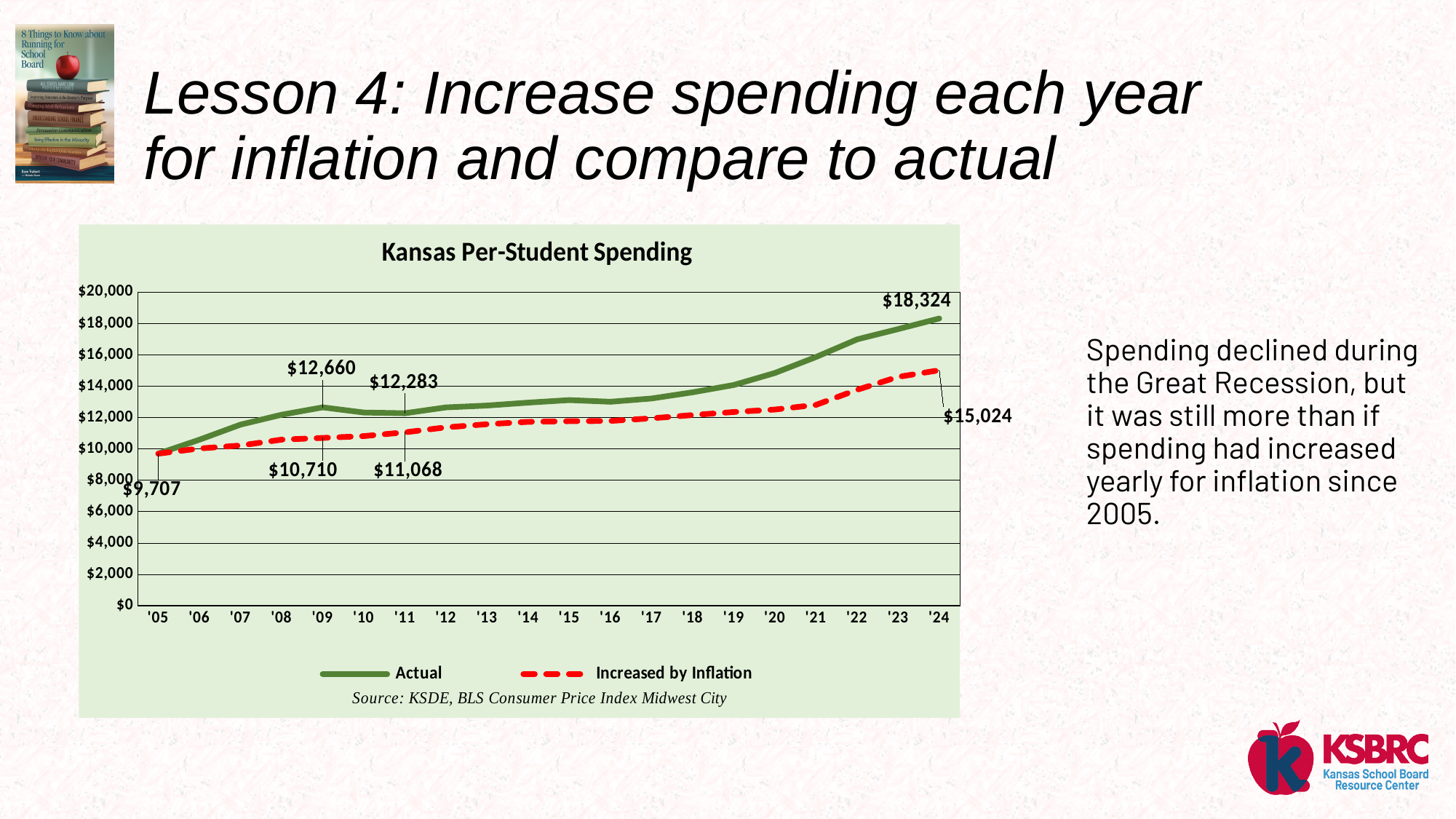

# Lesson 4: Increase spending each year for inflation and compare to actual

### Chart: Kansas Per-Student Spending

| Category |  Actual  |  Increased by Inflation  |
|---|---|---|
| '05 | 9707.0 | 9707.0 |
| '06 | 10596.0 | 10036.0 |
| '07 | 11558.0 | 10229.0 |
| '08 | 12188.0 | 10601.0 |
| '09 | 12660.0 | 10710.0 |
| '10 | 12330.0 | 10826.0 |
| '11 | 12283.0 | 11068.0 |
| '12 | 12656.0 | 11385.0 |
| '13 | 12776.0 | 11584.0 |
| '14 | 12960.0 | 11735.0 |
| '15 | 13124.0 | 11777.0 |
| '16 | 13017.0 | 11795.0 |
| '17 | 13225.0 | 11960.0 |
| '18 | 13620.0 | 12170.0 |
| '19 | 14085.0 | 12363.0 |
| '20 | 14848.0 | 12520.0 |
| '21 | 15867.0 | 12816.0 |
| '22 | 16993.0 | 13777.0 |
| '23 | 17650.0 | 14602.0 |
| '24 | 18324.0 | 15024.0 |
Spending declined during the Great Recession, but it was still more than if spending had increased yearly for inflation since 2005.